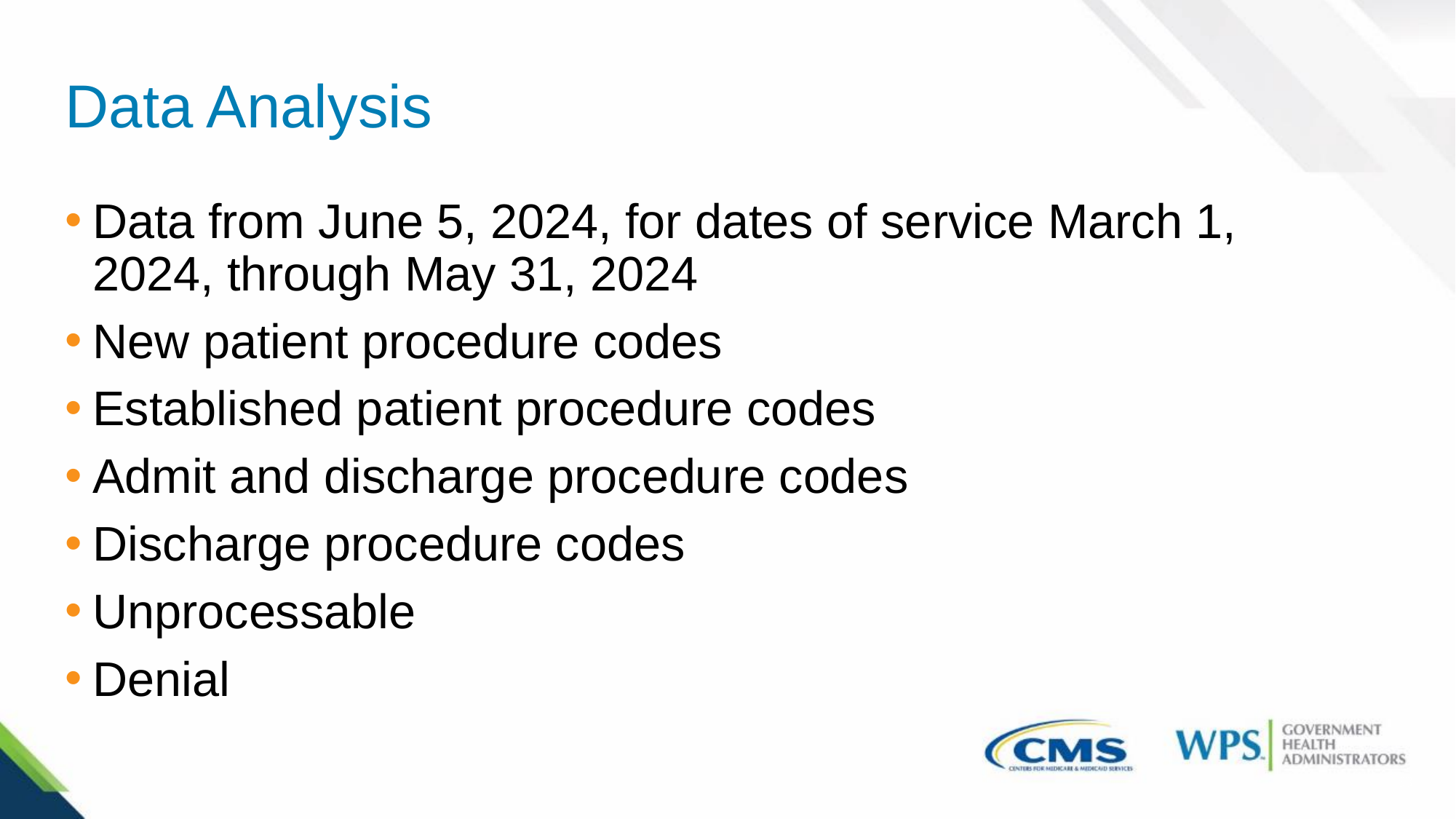

# Data Analysis
Data from June 5, 2024, for dates of service March 1, 2024, through May 31, 2024
New patient procedure codes
Established patient procedure codes
Admit and discharge procedure codes
Discharge procedure codes
Unprocessable
Denial